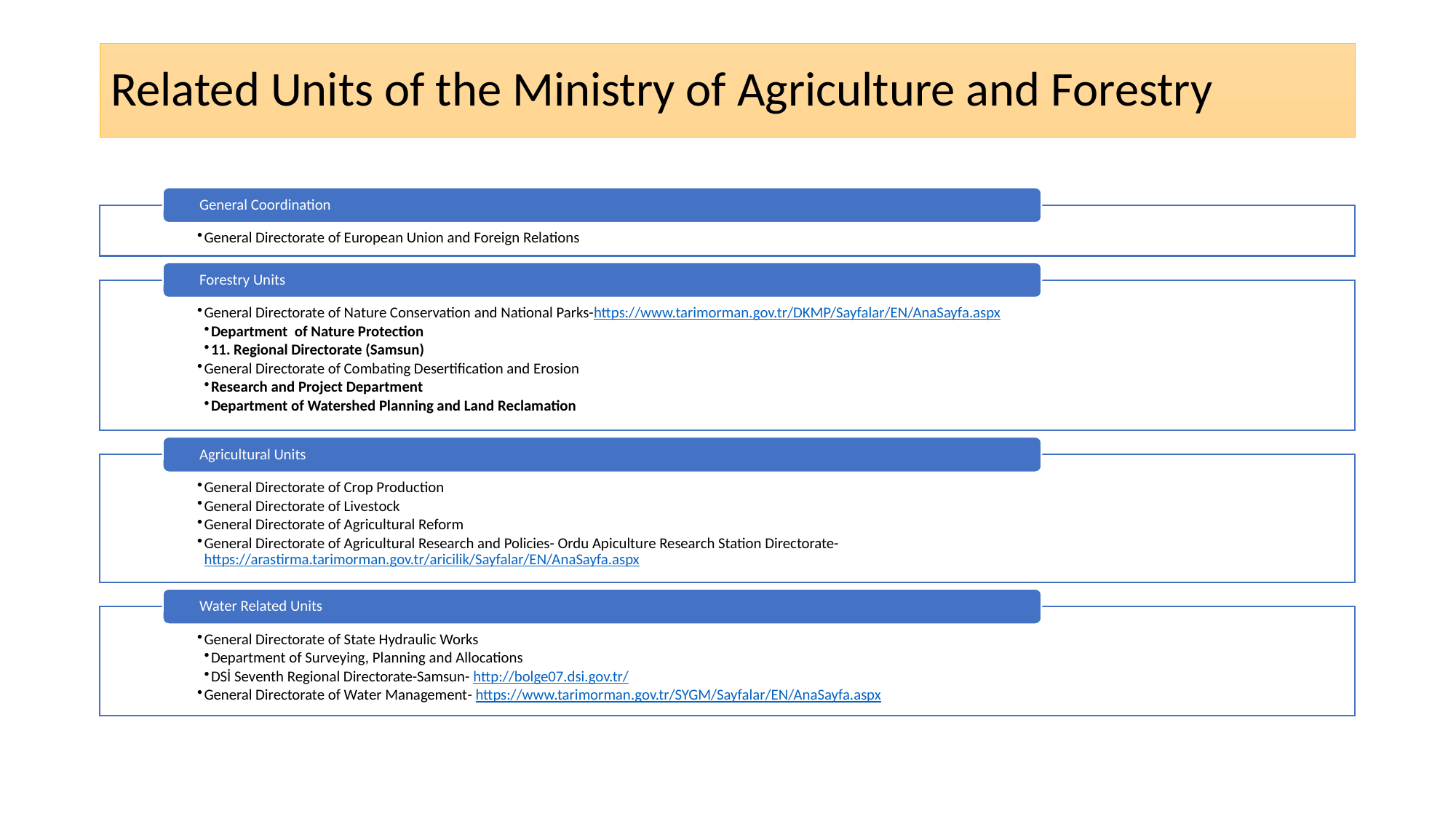

# Related Units of the Ministry of Agriculture and Forestry
General Directorate of European Union and Foreign Relations
General Coordination
General Directorate of Nature Conservation and National Parks-https://www.tarimorman.gov.tr/DKMP/Sayfalar/EN/AnaSayfa.aspx
Department  of Nature Protection
11. Regional Directorate (Samsun)
General Directorate of Combating Desertification and Erosion
Research and Project Department
Department of Watershed Planning and Land Reclamation
Forestry Units
General Directorate of Crop Production
General Directorate of Livestock
General Directorate of Agricultural Reform
General Directorate of Agricultural Research and Policies- Ordu Apiculture Research Station Directorate-https://arastirma.tarimorman.gov.tr/aricilik/Sayfalar/EN/AnaSayfa.aspx
Agricultural Units
General Directorate of State Hydraulic Works
Department of Surveying, Planning and Allocations
DSİ Seventh Regional Directorate-Samsun- http://bolge07.dsi.gov.tr/
General Directorate of Water Management- https://www.tarimorman.gov.tr/SYGM/Sayfalar/EN/AnaSayfa.aspx
Water Related Units